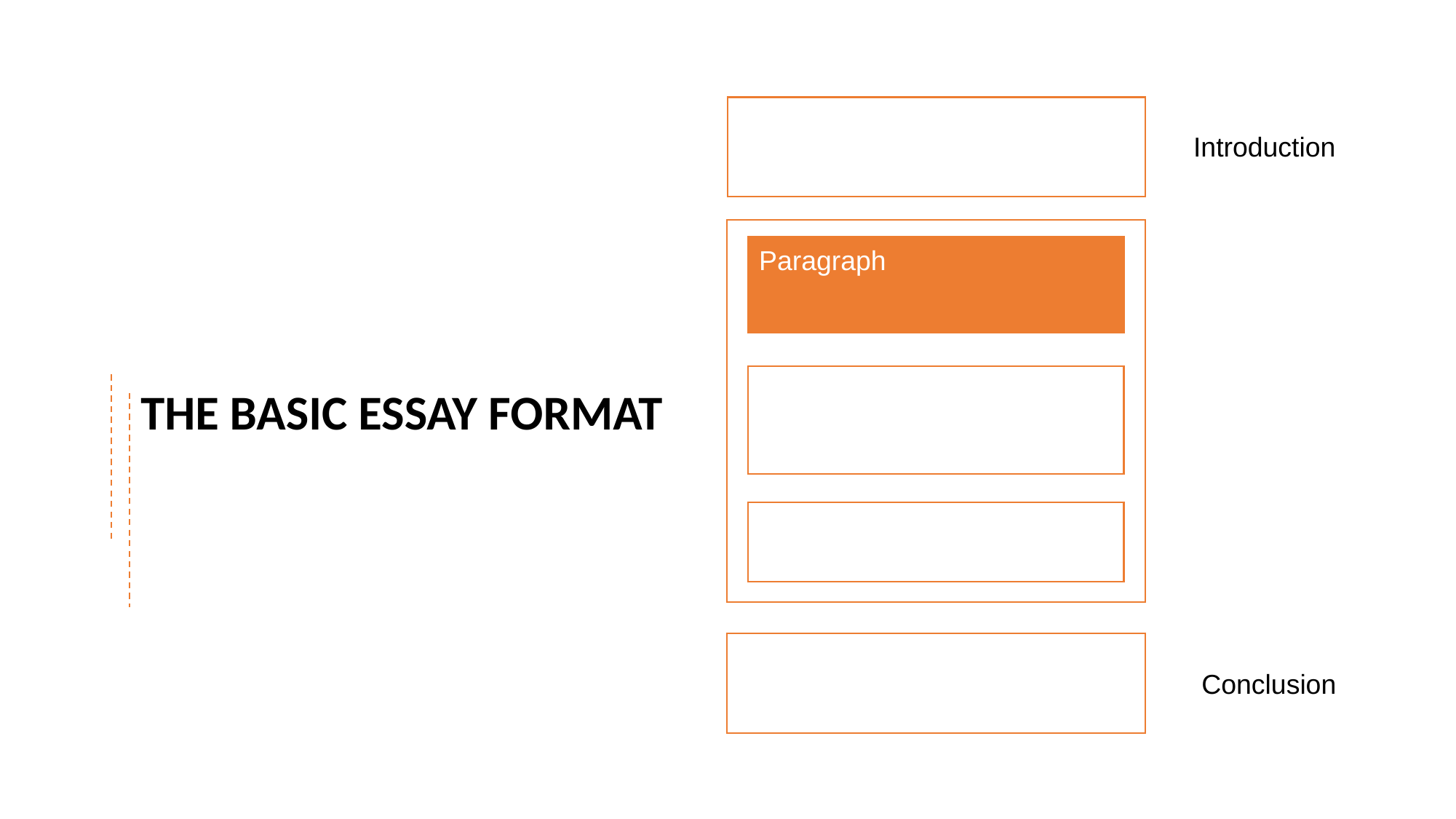

Introduction

Paragraph

THE BASIC ESSAY FORMAT

Conclusion